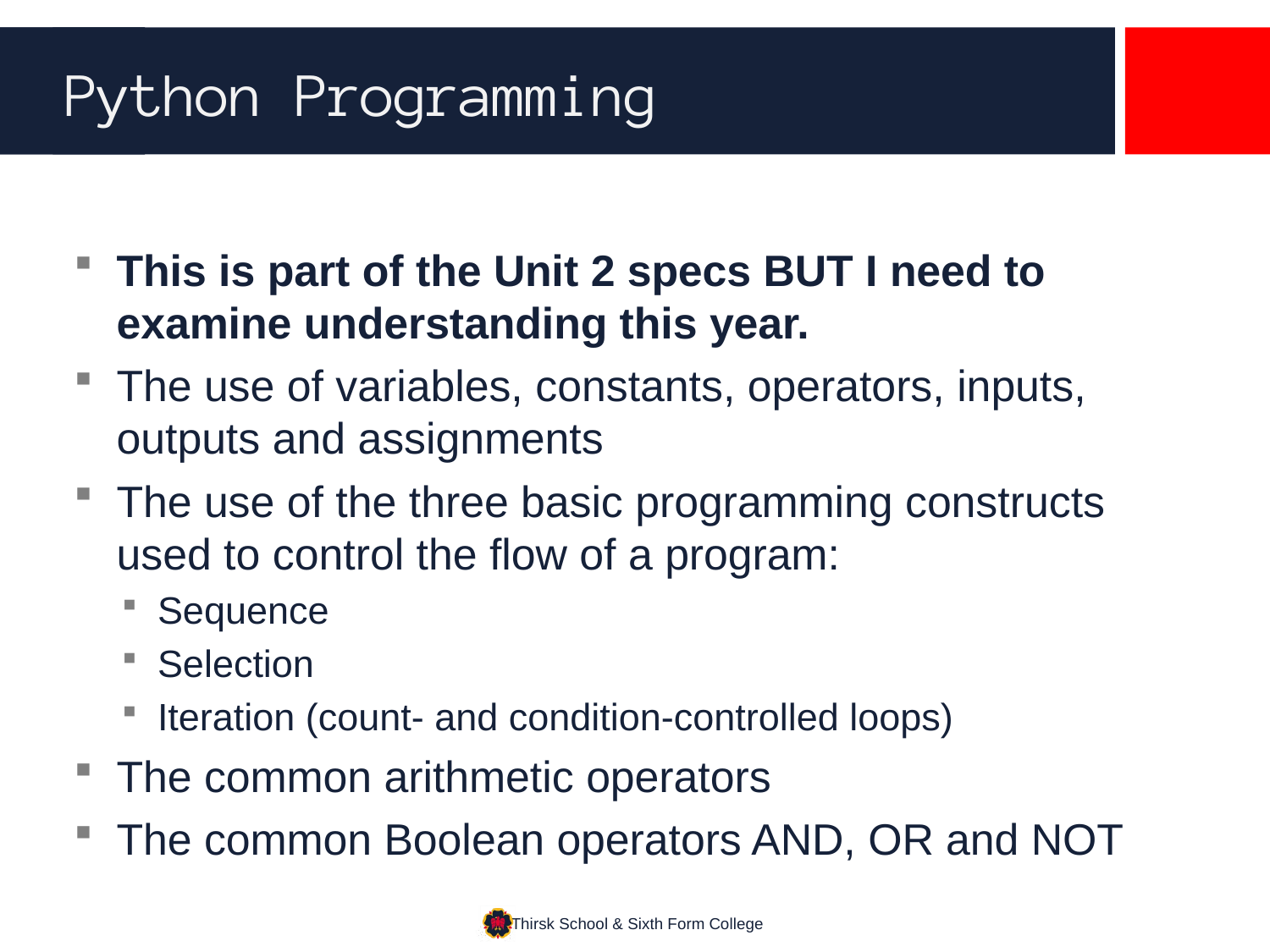

# Python Programming
This is part of the Unit 2 specs BUT I need to examine understanding this year.
The use of variables, constants, operators, inputs, outputs and assignments
The use of the three basic programming constructs used to control the flow of a program:
Sequence
Selection
Iteration (count- and condition-controlled loops)
The common arithmetic operators
The common Boolean operators AND, OR and NOT